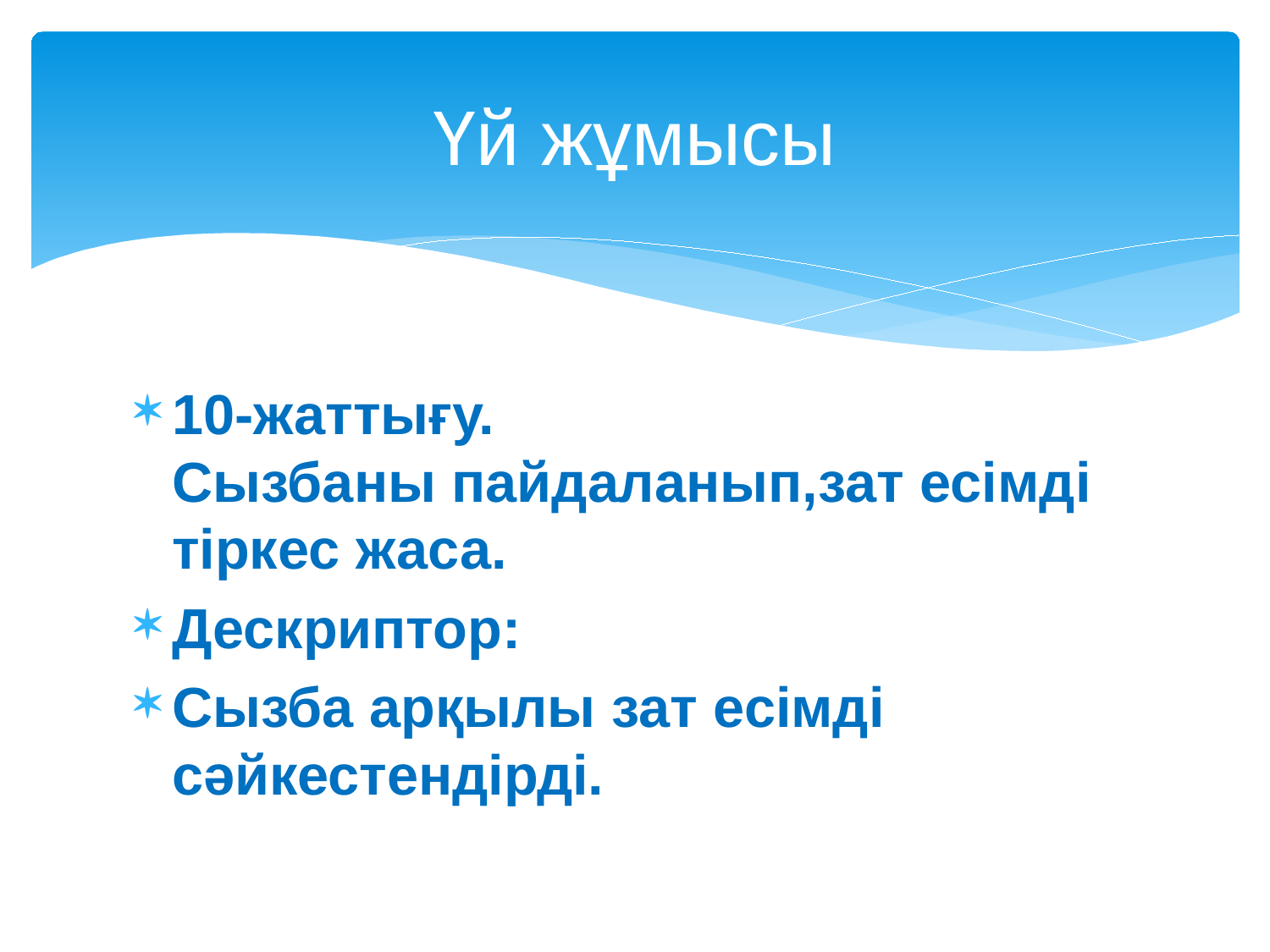

# Үй жұмысы
10-жаттығу.
Сызбаны пайдаланып,зат есімді тіркес жаса.
Дескриптор:
Сызба арқылы зат есімді сәйкестендірді.